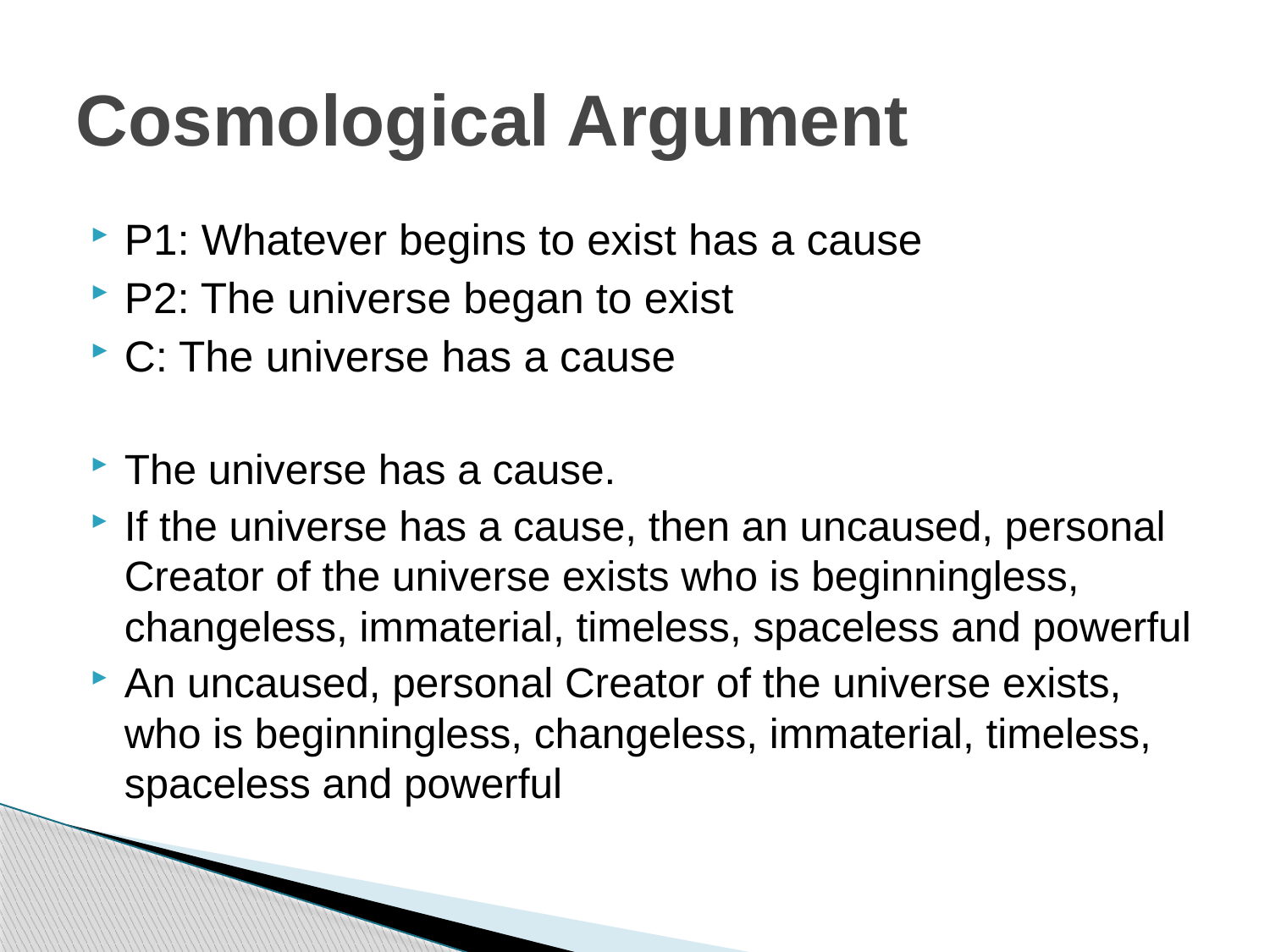

# Cosmological Argument
P1: Whatever begins to exist has a cause
P2: The universe began to exist
C: The universe has a cause

The universe has a cause.
If the universe has a cause, then an uncaused, personal Creator of the universe exists who is beginningless, changeless, immaterial, timeless, spaceless and powerful
An uncaused, personal Creator of the universe exists, who is beginningless, changeless, immaterial, timeless, spaceless and powerful